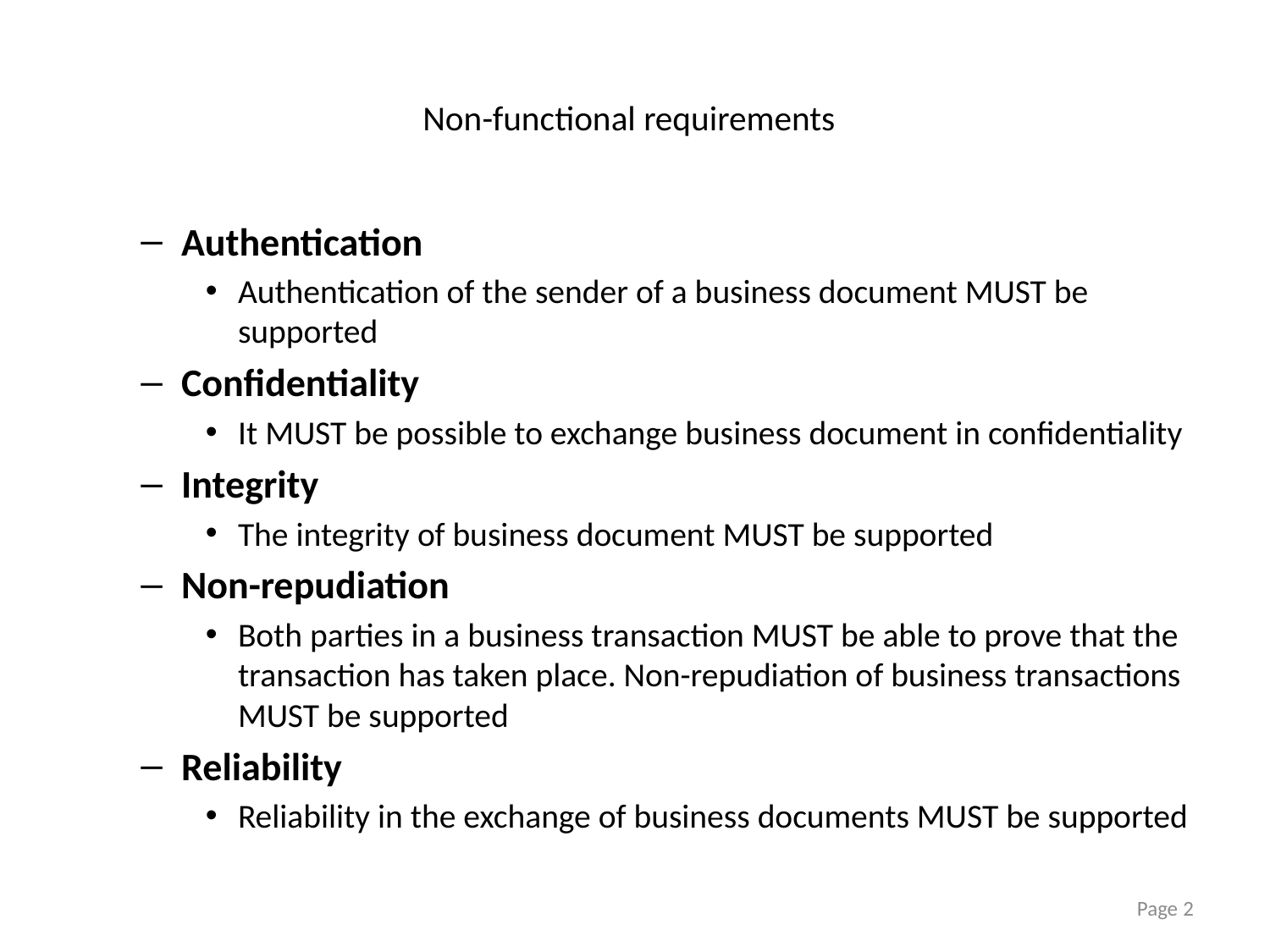

# Non-functional requirements
Authentication
Authentication of the sender of a business document MUST be supported
Confidentiality
It MUST be possible to exchange business document in confidentiality
Integrity
The integrity of business document MUST be supported
Non-repudiation
Both parties in a business transaction MUST be able to prove that the transaction has taken place. Non-repudiation of business transactions MUST be supported
Reliability
Reliability in the exchange of business documents MUST be supported
Page 2